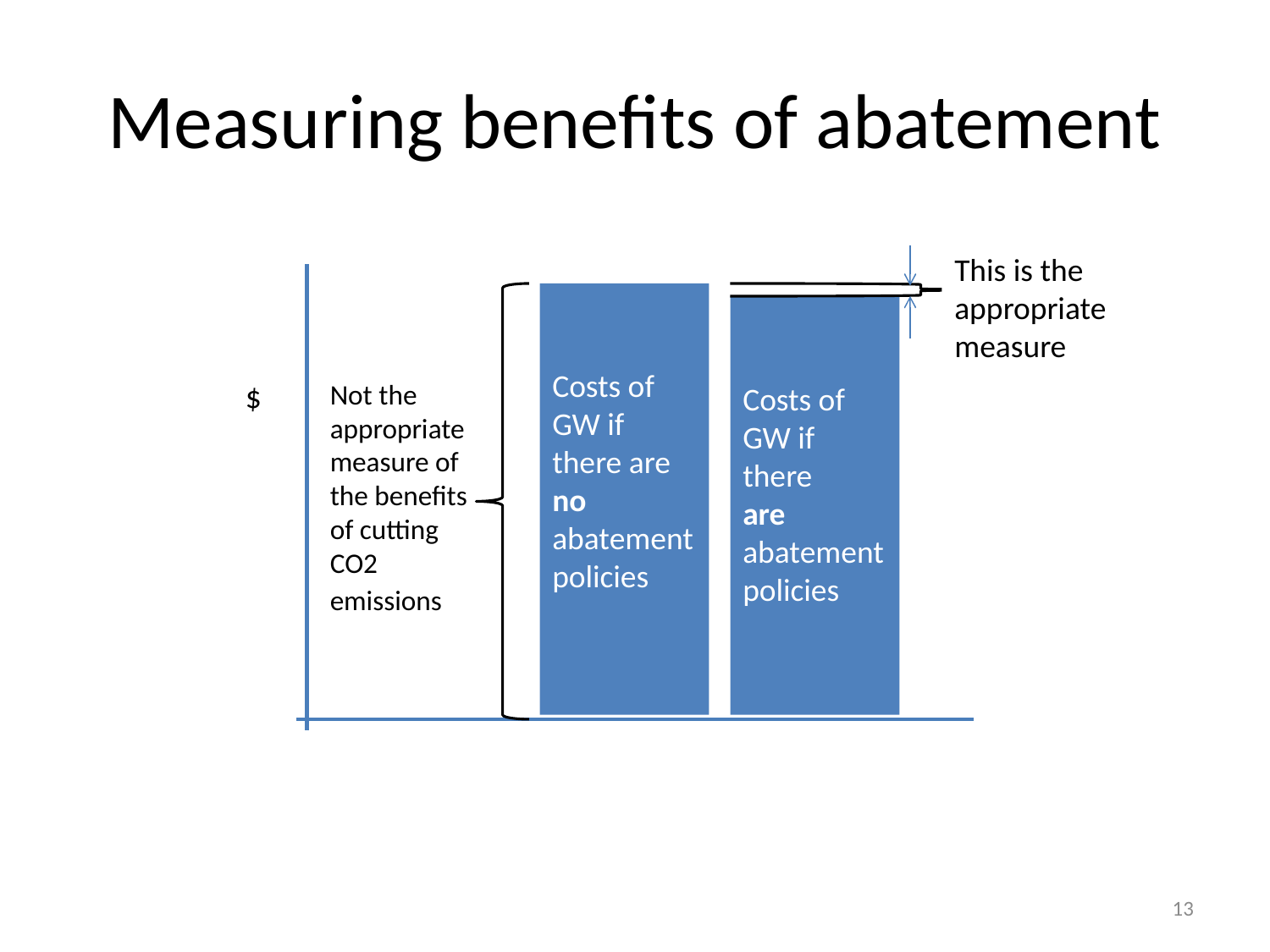

# Measuring benefits of abatement

This is the appropriate measure

Costs of GW if there are no abatement policies

Costs of GW if there
are abatement policies

$
Not the
appropriate measure of the benefits of cutting CO2 emissions
13